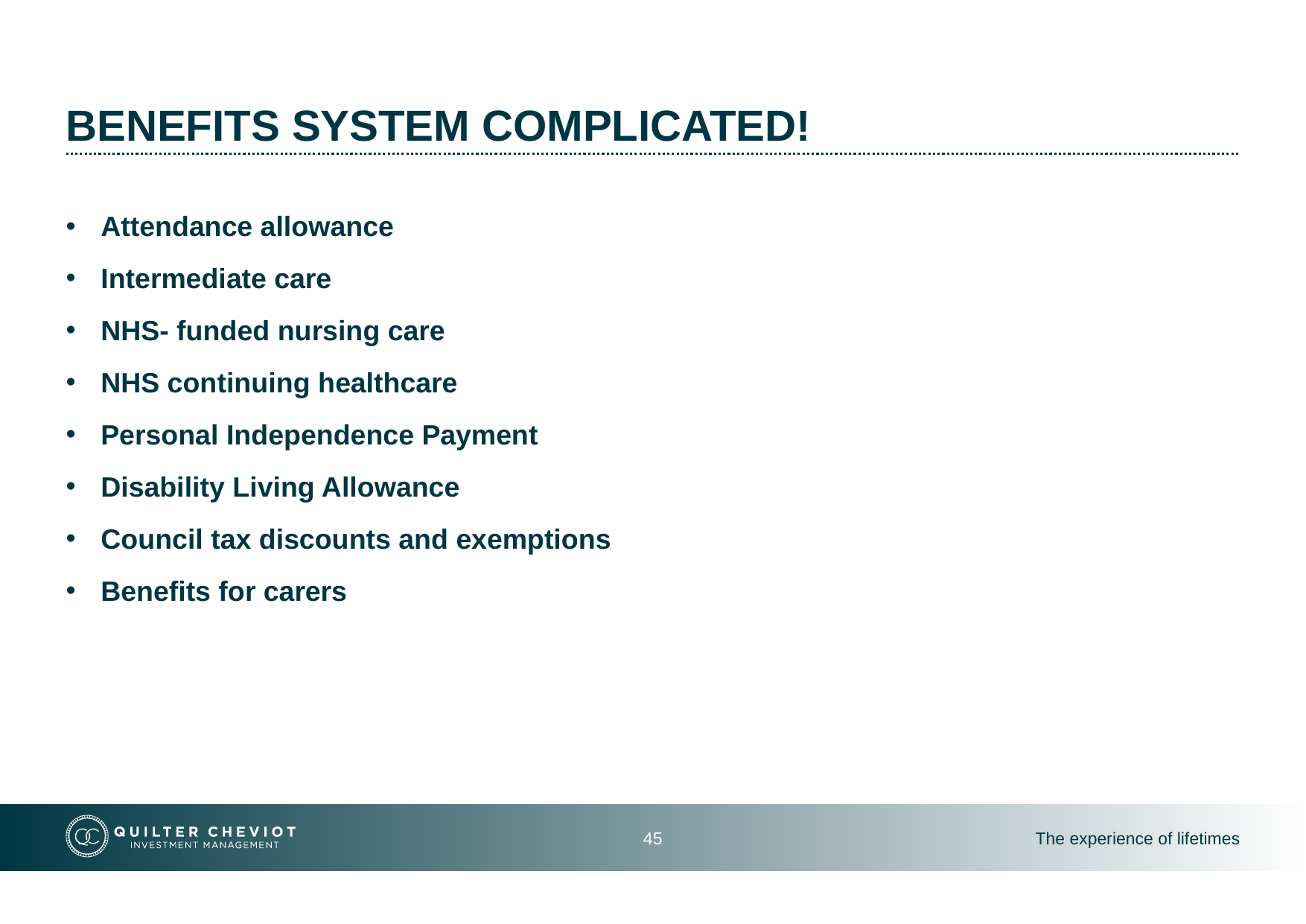

# benefits system complicated!
Attendance allowance
Intermediate care
NHS- funded nursing care
NHS continuing healthcare
Personal Independence Payment
Disability Living Allowance
Council tax discounts and exemptions
Benefits for carers

45